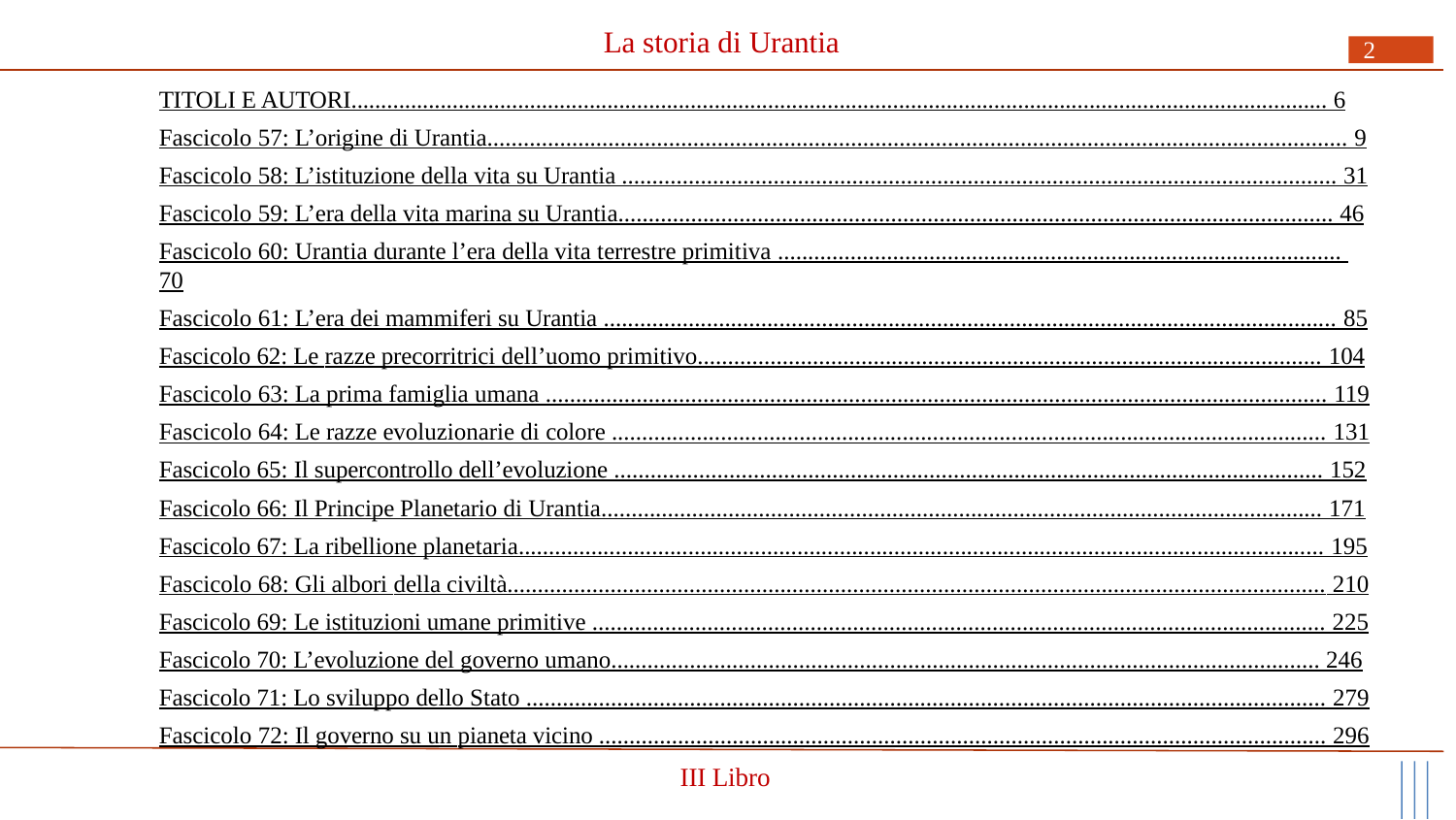

# La storia di Urantia
2

TITOLI E AUTORI.................................................................................................................................................................... 6
Fascicolo 57: L’origine di Urantia.............................................................................................................................................. 9
Fascicolo 58: L’istituzione della vita su Urantia ...................................................................................................................... 31
Fascicolo 59: L’era della vita marina su Urantia...................................................................................................................... 46
Fascicolo 60: Urantia durante l’era della vita terrestre primitiva ............................................................................................. 70
Fascicolo 61: L’era dei mammiferi su Urantia ......................................................................................................................... 85
Fascicolo 62: Le razze precorritrici dell’uomo primitivo....................................................................................................... 104
Fascicolo 63: La prima famiglia umana ................................................................................................................................. 119
Fascicolo 64: Le razze evoluzionarie di colore ...................................................................................................................... 131
Fascicolo 65: Il supercontrollo dell’evoluzione ..................................................................................................................... 152
Fascicolo 66: Il Principe Planetario di Urantia....................................................................................................................... 171
Fascicolo 67: La ribellione planetaria..................................................................................................................................... 195
Fascicolo 68: Gli albori della civiltà....................................................................................................................................... 210
Fascicolo 69: Le istituzioni umane primitive ......................................................................................................................... 225
Fascicolo 70: L’evoluzione del governo umano..................................................................................................................... 246
Fascicolo 71: Lo sviluppo dello Stato .................................................................................................................................... 279
Fascicolo 72: Il governo su un pianeta vicino ........................................................................................................................ 296

III Libro